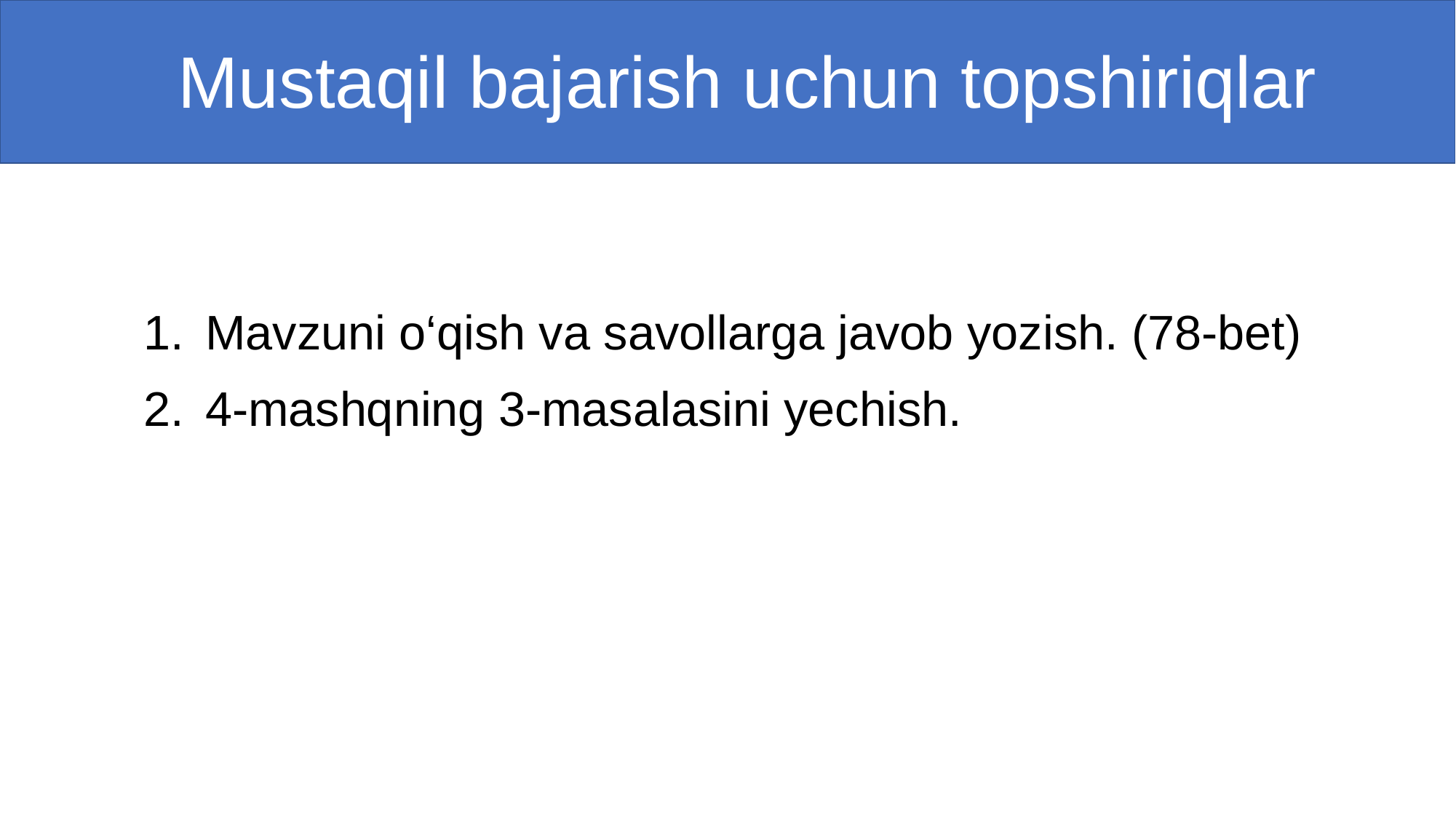

# Mustaqil bajarish uchun topshiriqlar
Mavzuni o‘qish va savollarga javob yozish. (78-bet)
4-mashqning 3-masalasini yechish.